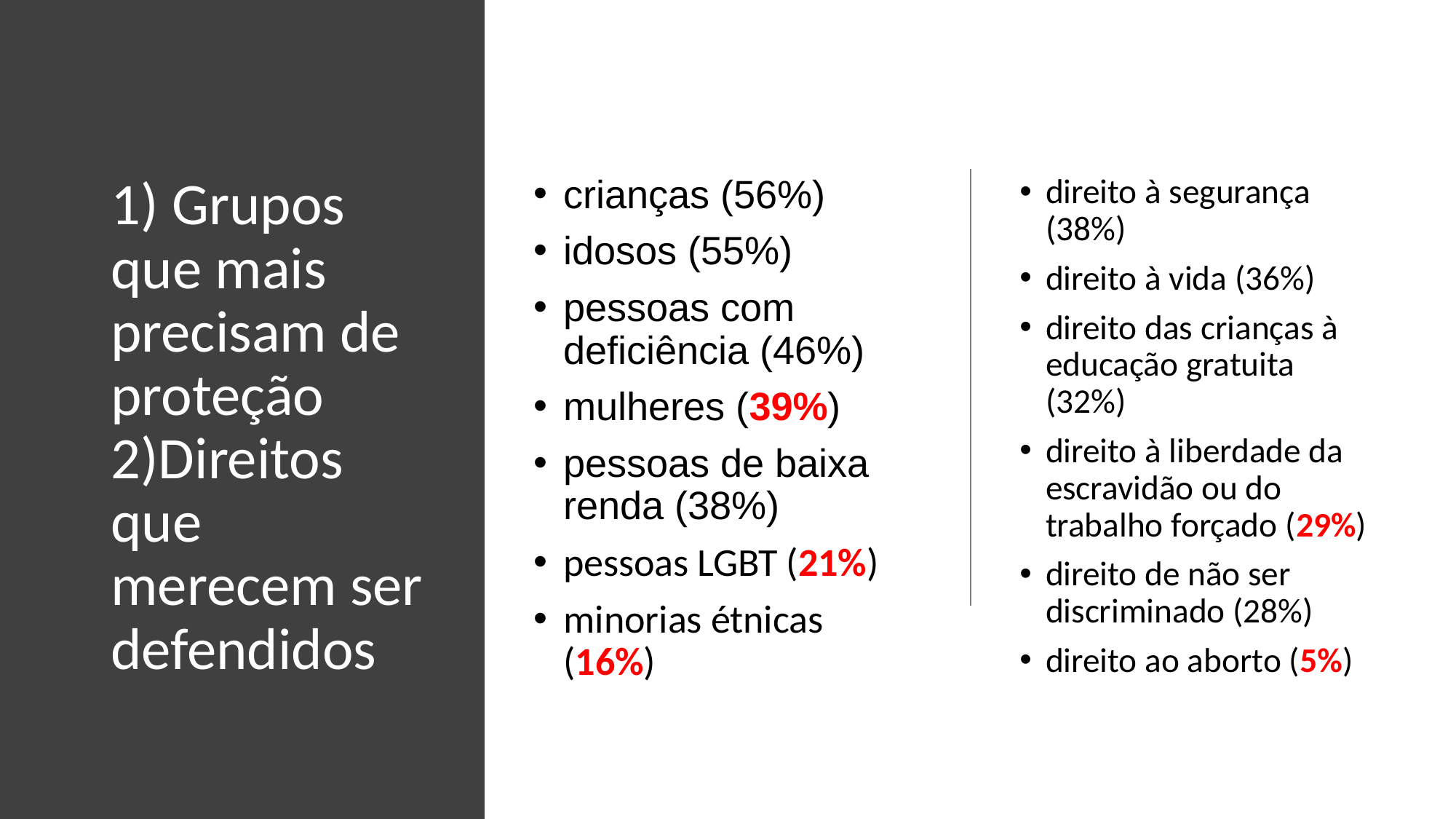

# 1) Grupos que mais precisam de proteção 2)Direitos que merecem ser defendidos
crianças (56%)
idosos (55%)
pessoas com deficiência (46%)
mulheres (39%)
pessoas de baixa renda (38%)
pessoas LGBT (21%)
minorias étnicas (16%)
direito à segurança (38%)
direito à vida (36%)
direito das crianças à educação gratuita (32%)
direito à liberdade da escravidão ou do trabalho forçado (29%)
direito de não ser discriminado (28%)
direito ao aborto (5%)